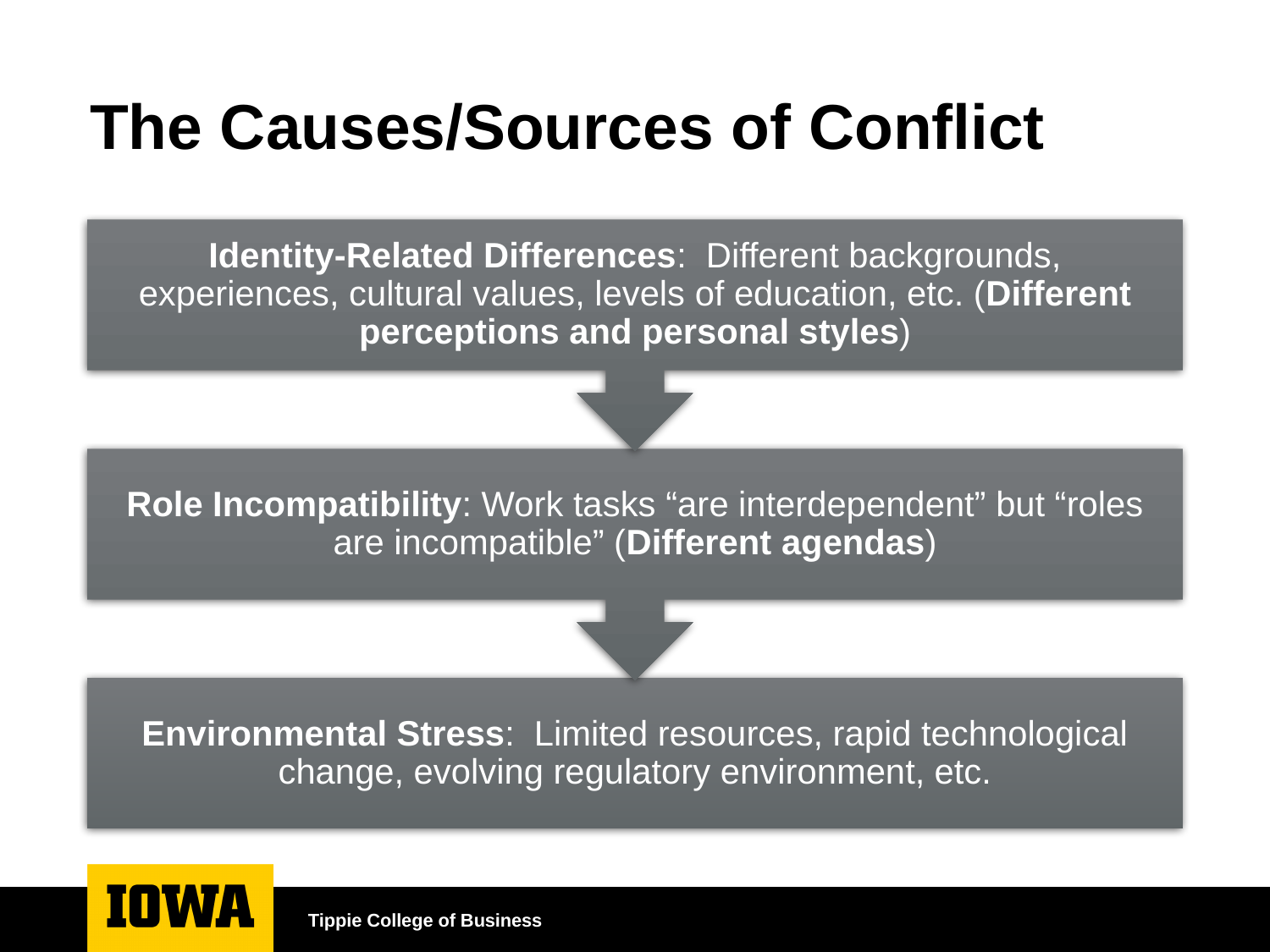

# The Causes/Sources of Conflict
Environmental Stress:  Limited resources, rapid technological change, evolving regulatory environment, etc.
Role Incompatibility: Work tasks “are interdependent” but “roles are incompatible” (Different agendas)
Identity-Related Differences:  Different backgrounds, experiences, cultural values, levels of education, etc. (Different perceptions and personal styles)
Tippie College of Business